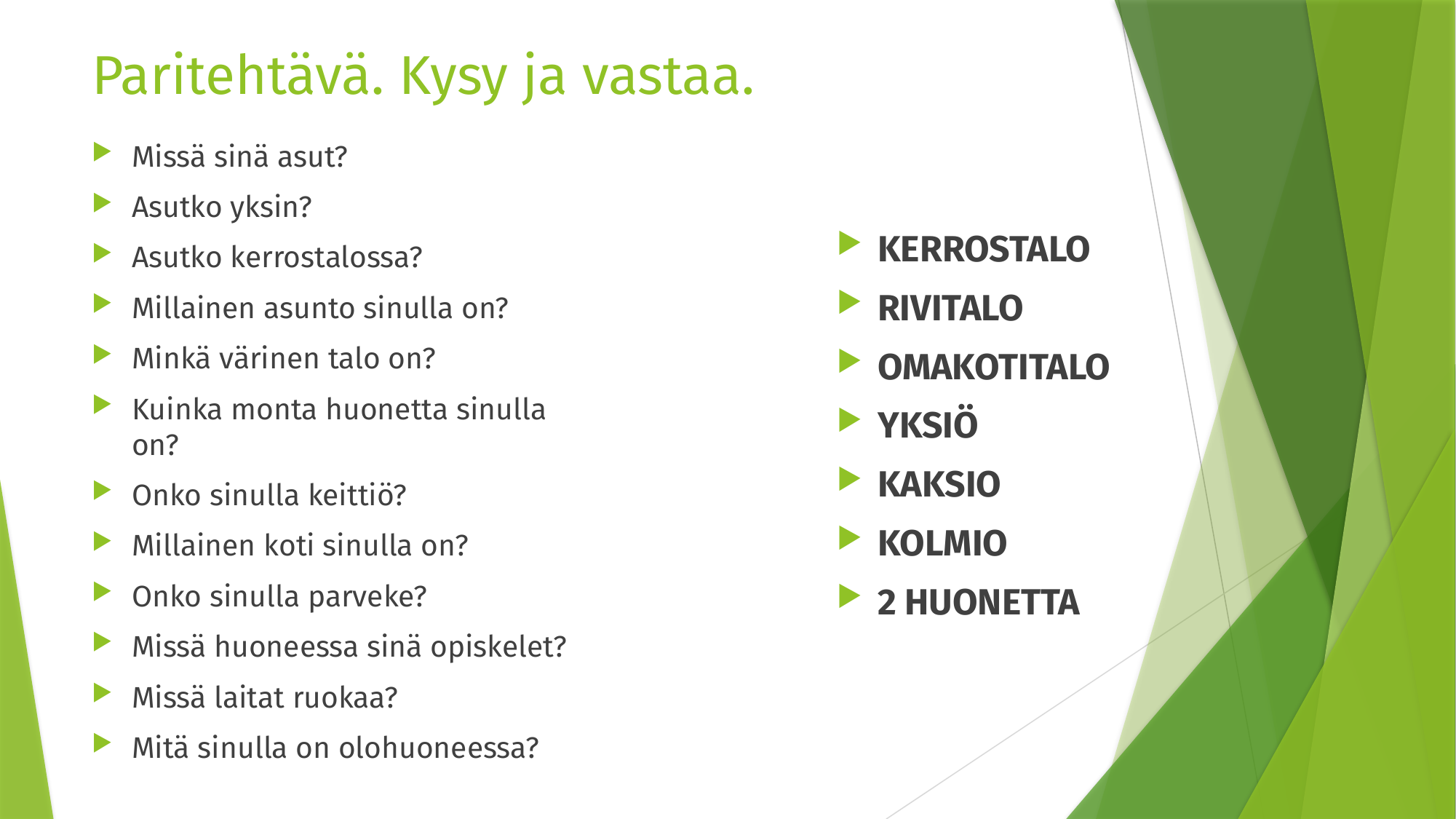

# Paritehtävä. Kysy ja vastaa.
Missä sinä asut?
Asutko yksin?
Asutko kerrostalossa?
Millainen asunto sinulla on?
Minkä värinen talo on?
Kuinka monta huonetta sinulla on?
Onko sinulla keittiö?
Millainen koti sinulla on?
Onko sinulla parveke?
Missä huoneessa sinä opiskelet?
Missä laitat ruokaa?
Mitä sinulla on olohuoneessa?

KERROSTALO
RIVITALO
OMAKOTITALO
YKSIÖ
KAKSIO
KOLMIO
2 HUONETTA